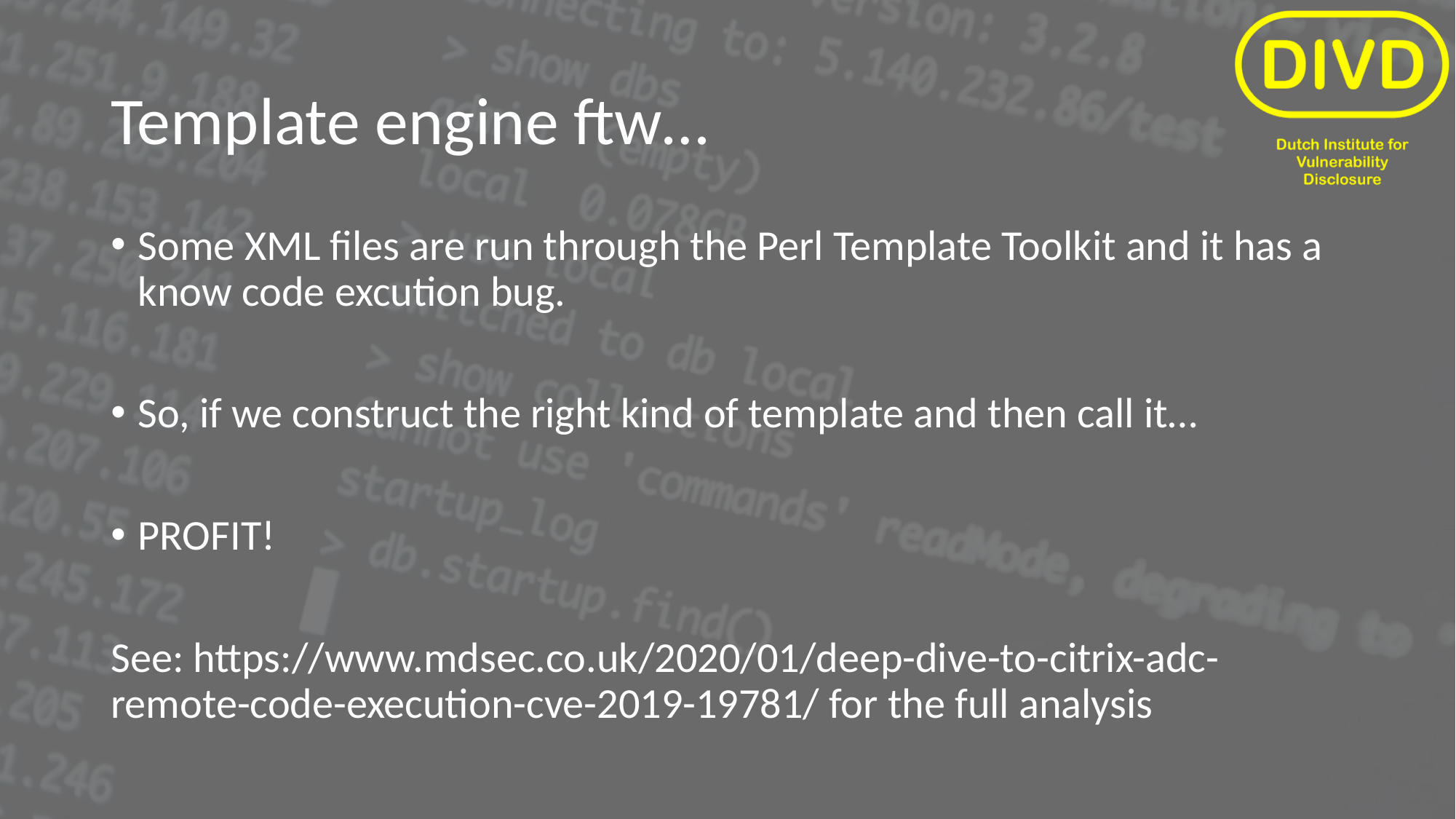

# Template engine ftw…
Some XML files are run through the Perl Template Toolkit and it has a know code excution bug.

So, if we construct the right kind of template and then call it…

PROFIT!

See: https://www.mdsec.co.uk/2020/01/deep-dive-to-citrix-adc-remote-code-execution-cve-2019-19781/ for the full analysis